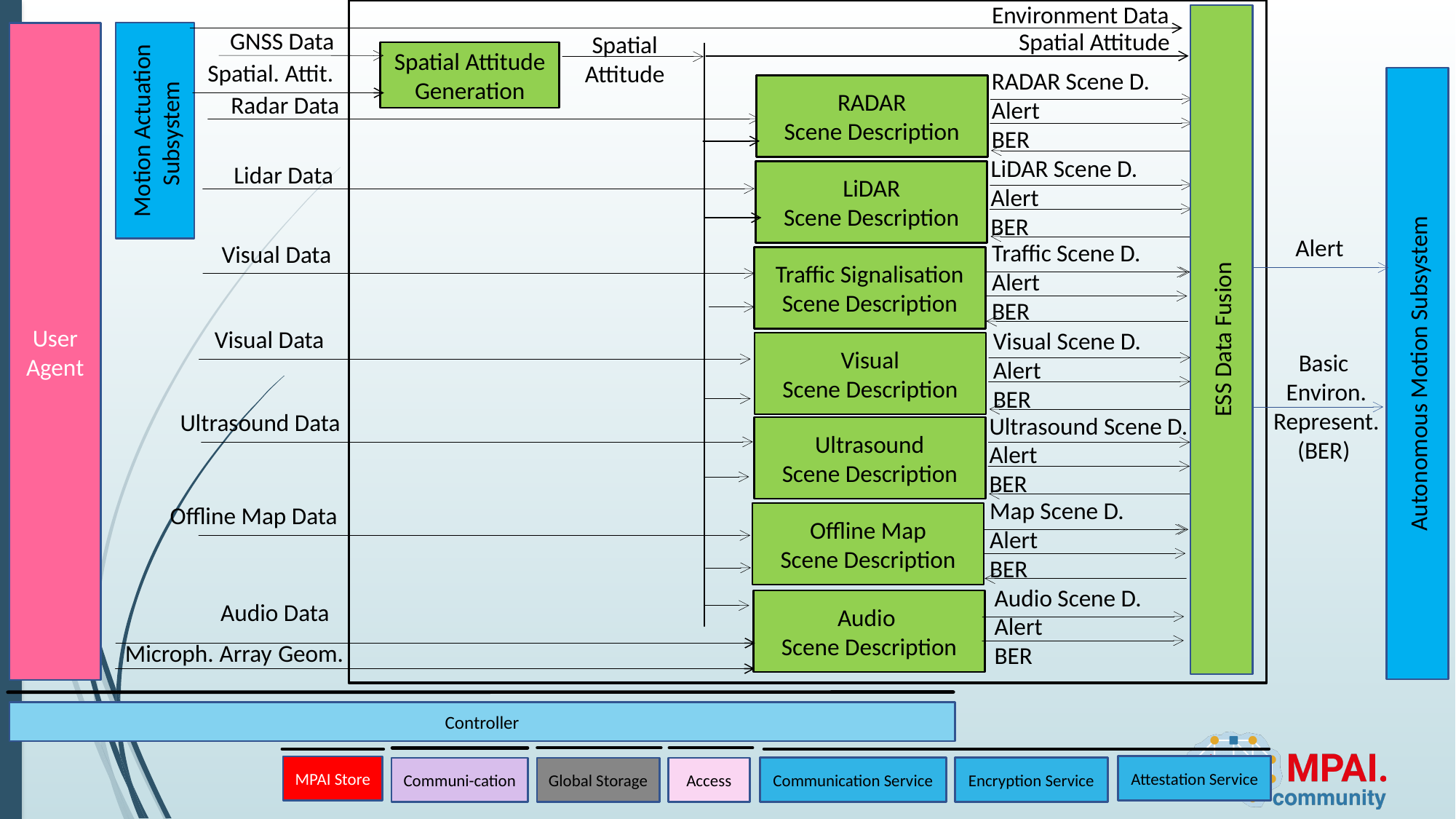

Environment Data
ESS Data Fusion
GNSS Data
Spatial Attitude
Motion Actuation Subsystem
User Agent
Spatial
Attitude
Spatial Attitude Generation
Spatial. Attit.
RADAR Scene D.
Alert
BER
Autonomous Motion Subsystem
RADAR
Scene Description
Radar Data
LiDAR Scene D.
Alert
BER
Lidar Data
LiDAR
Scene Description
Alert
Traffic Scene D.
Alert
BER
Visual Data
Traffic Signalisation
Scene Description
Visual Data
Visual Scene D.
Alert
BER
Visual
Scene Description
Basic
Environ. Represent.
(BER)
Ultrasound Data
Ultrasound Scene D.
Alert
BER
Ultrasound
Scene Description
Map Scene D.
Alert
BER
Offline Map Data
Offline Map
Scene Description
Audio Scene D.
Alert
BER
Audio
Scene Description
Audio Data
Microph. Array Geom.
Controller
Attestation Service
MPAI Store
Encryption Service
Communication Service
Communi-cation
Access
Global Storage